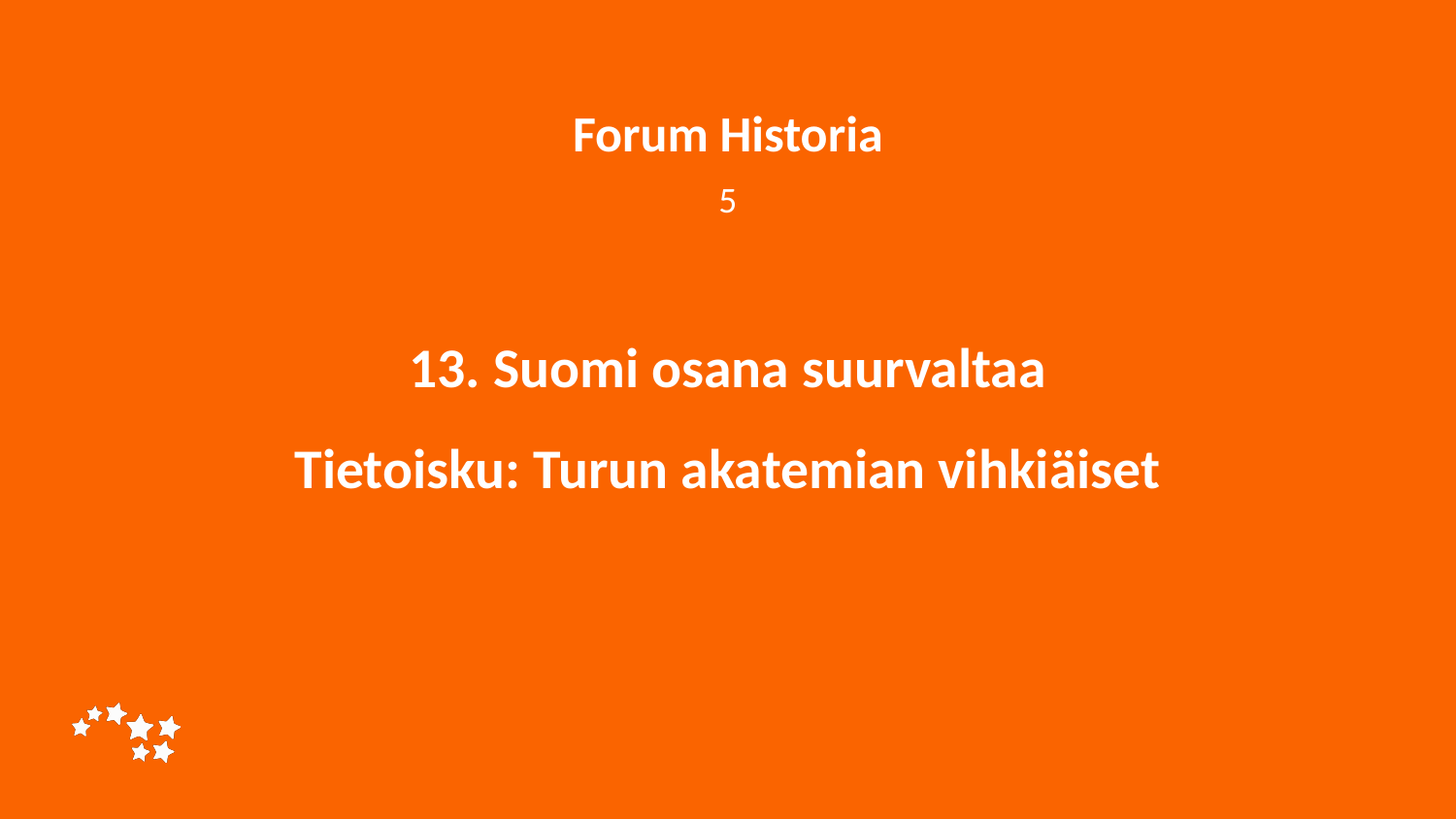

Forum Historia
5
# 13. Suomi osana suurvaltaa Tietoisku: Turun akatemian vihkiäiset